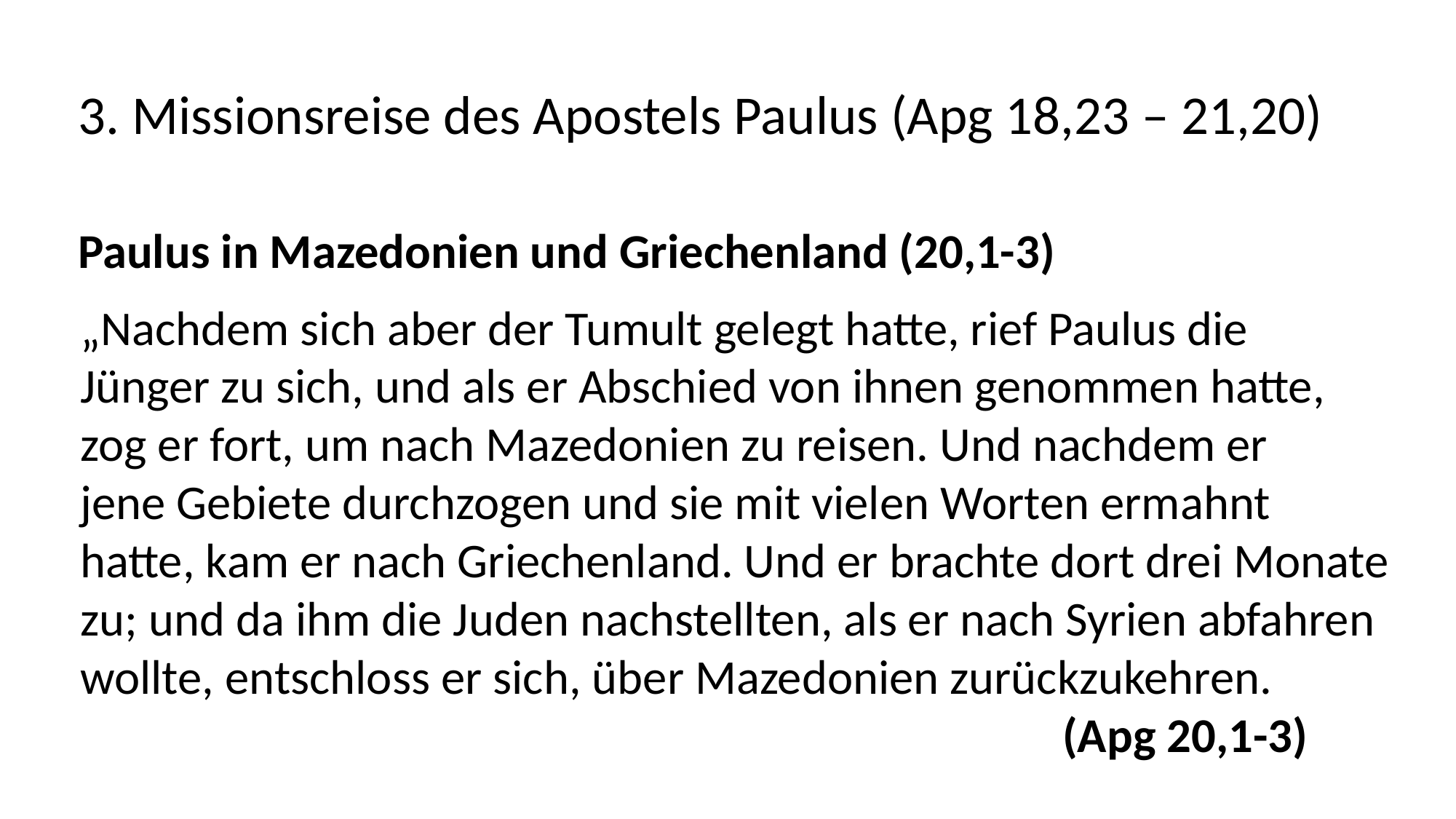

3. Missionsreise des Apostels Paulus (Apg 18,23 – 21,20)
Paulus in Mazedonien und Griechenland (20,1-3)
„Nachdem sich aber der Tumult gelegt hatte, rief Paulus die
Jünger zu sich, und als er Abschied von ihnen genommen hatte,
zog er fort, um nach Mazedonien zu reisen. Und nachdem er
jene Gebiete durchzogen und sie mit vielen Worten ermahnt
hatte, kam er nach Griechenland. Und er brachte dort drei Monate
zu; und da ihm die Juden nachstellten, als er nach Syrien abfahren
wollte, entschloss er sich, über Mazedonien zurückzukehren.
									(Apg 20,1-3)